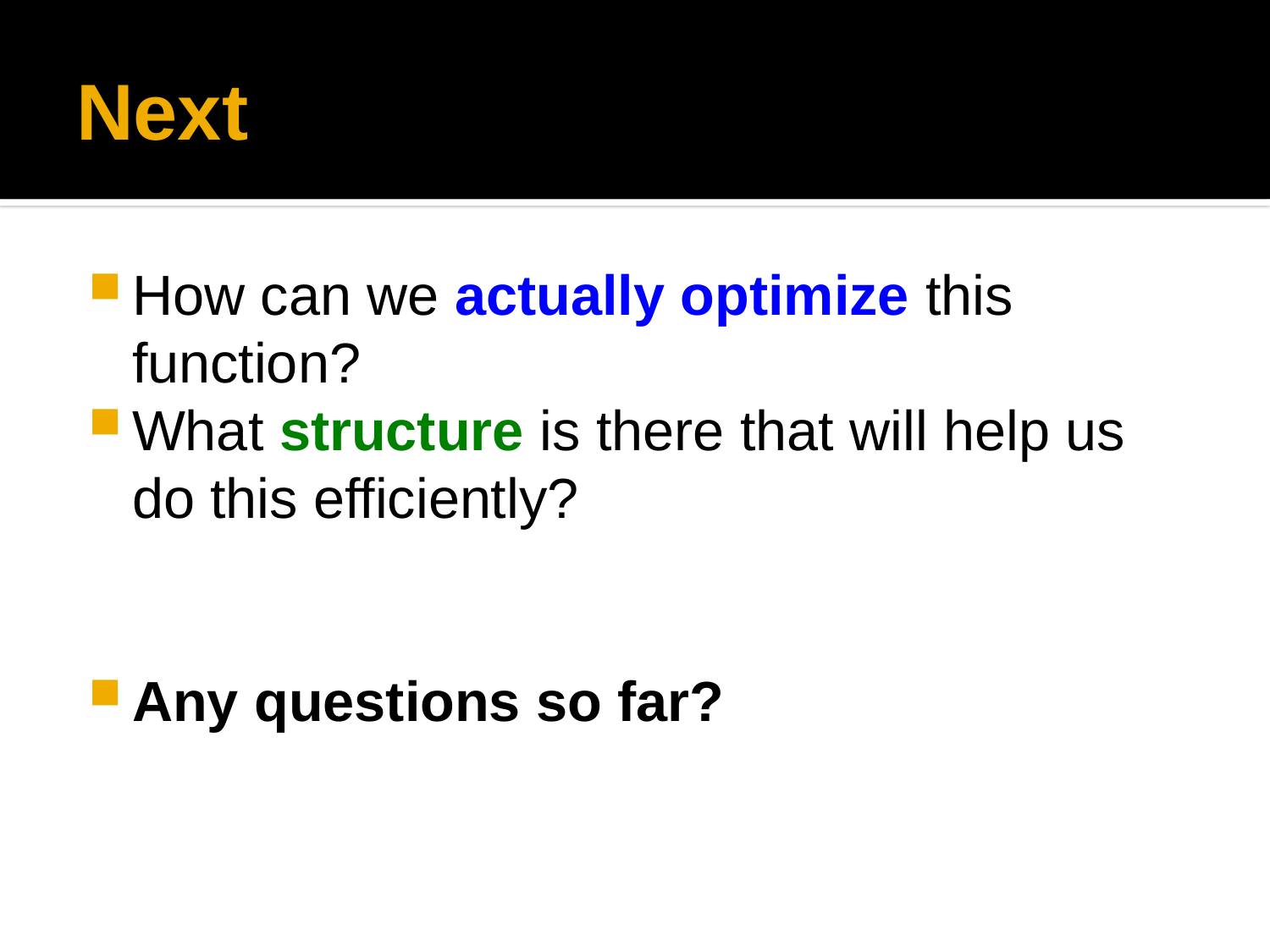

# Next
How can we actually optimize this function?
What structure is there that will help us do this efficiently?

Any questions so far?